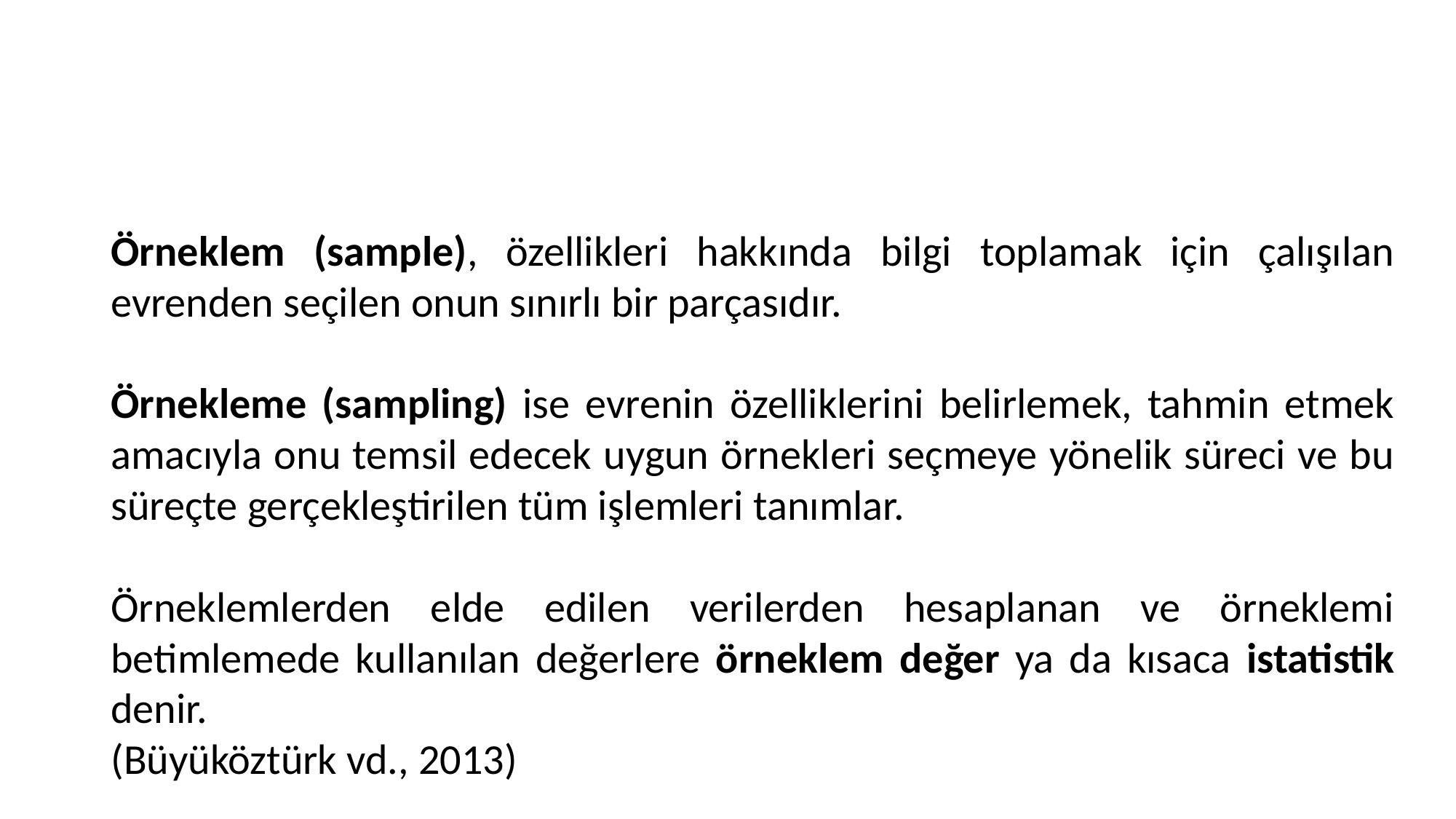

Örneklem (sample), özellikleri hakkında bilgi toplamak için çalışılan evrenden seçilen onun sınırlı bir parçasıdır.

Örnekleme (sampling) ise evrenin özelliklerini belirlemek, tahmin etmek amacıyla onu temsil edecek uygun örnekleri seçmeye yönelik süreci ve bu süreçte gerçekleştirilen tüm işlemleri tanımlar.

Örneklemlerden elde edilen verilerden hesaplanan ve örneklemi betimlemede kullanılan değerlere örneklem değer ya da kısaca istatistik denir.
(Büyüköztürk vd., 2013)